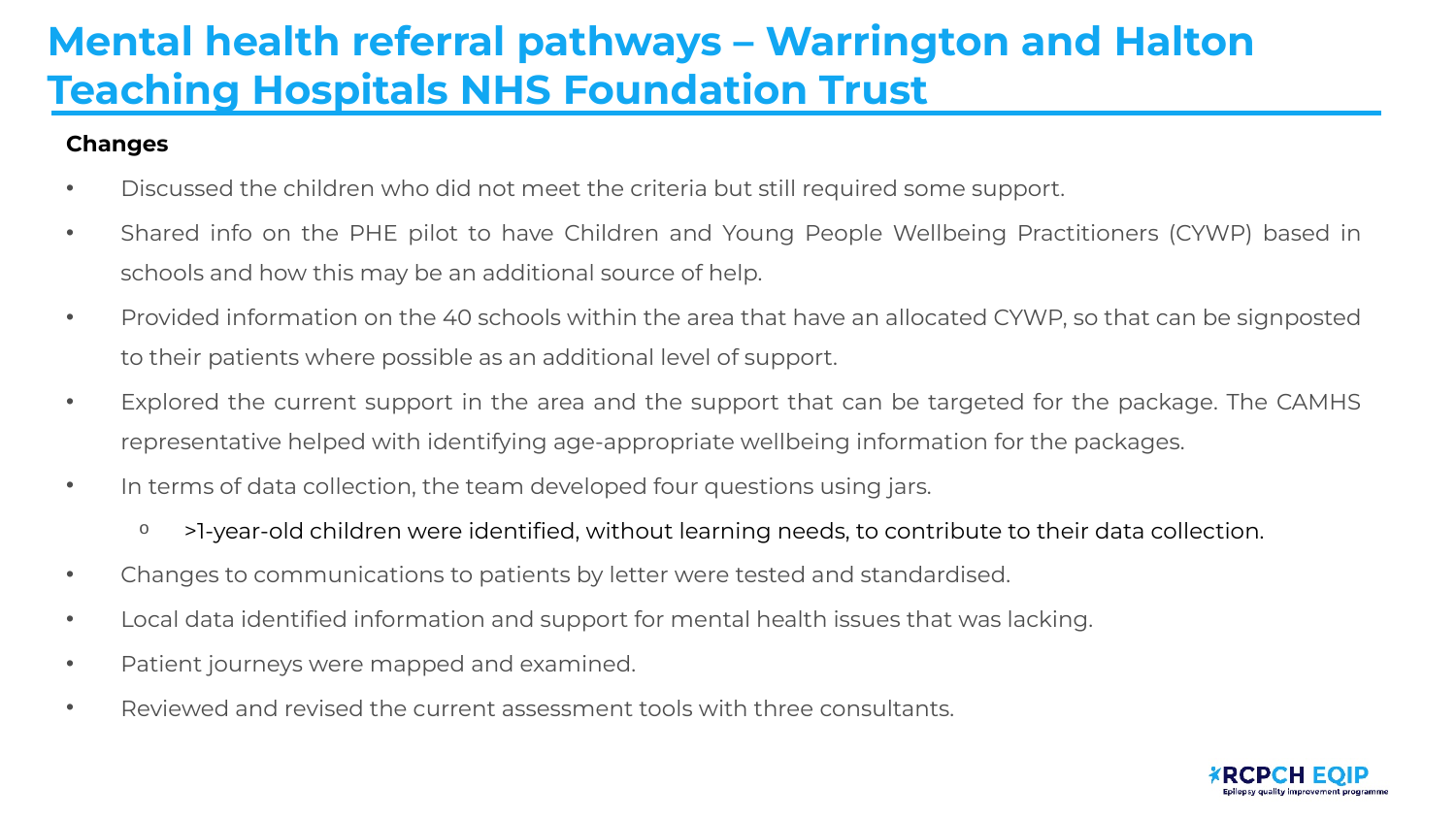

# Mental health referral pathways – Warrington and Halton Teaching Hospitals NHS Foundation Trust​ ​
Changes
Discussed the children who did not meet the criteria but still required some support.
Shared info on the PHE pilot to have Children and Young People Wellbeing Practitioners (CYWP) based in schools and how this may be an additional source of help.
Provided information on the 40 schools within the area that have an allocated CYWP, so that can be signposted to their patients where possible as an additional level of support.
Explored the current support in the area and the support that can be targeted for the package. The CAMHS representative helped with identifying age-appropriate wellbeing information for the packages.
In terms of data collection, the team developed four questions using jars.
>1-year-old children were identified, without learning needs, to contribute to their data collection.
Changes to communications to patients by letter were tested and standardised.
Local data identified information and support for mental health issues that was lacking.
Patient journeys were mapped and examined.
Reviewed and revised the current assessment tools with three consultants.